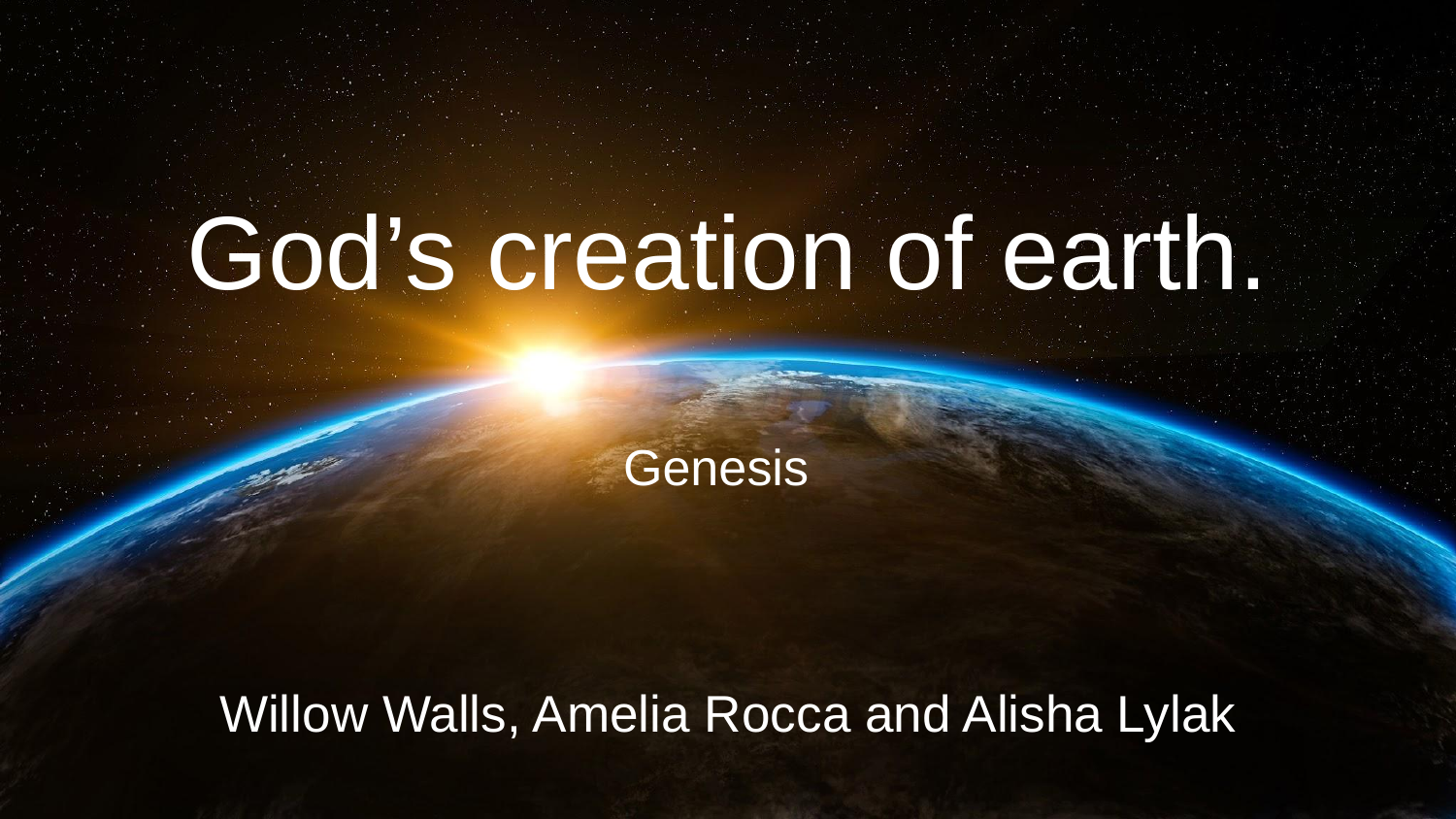

# God’s creation of earth.

Genesis
Willow Walls, Amelia Rocca and Alisha Lylak